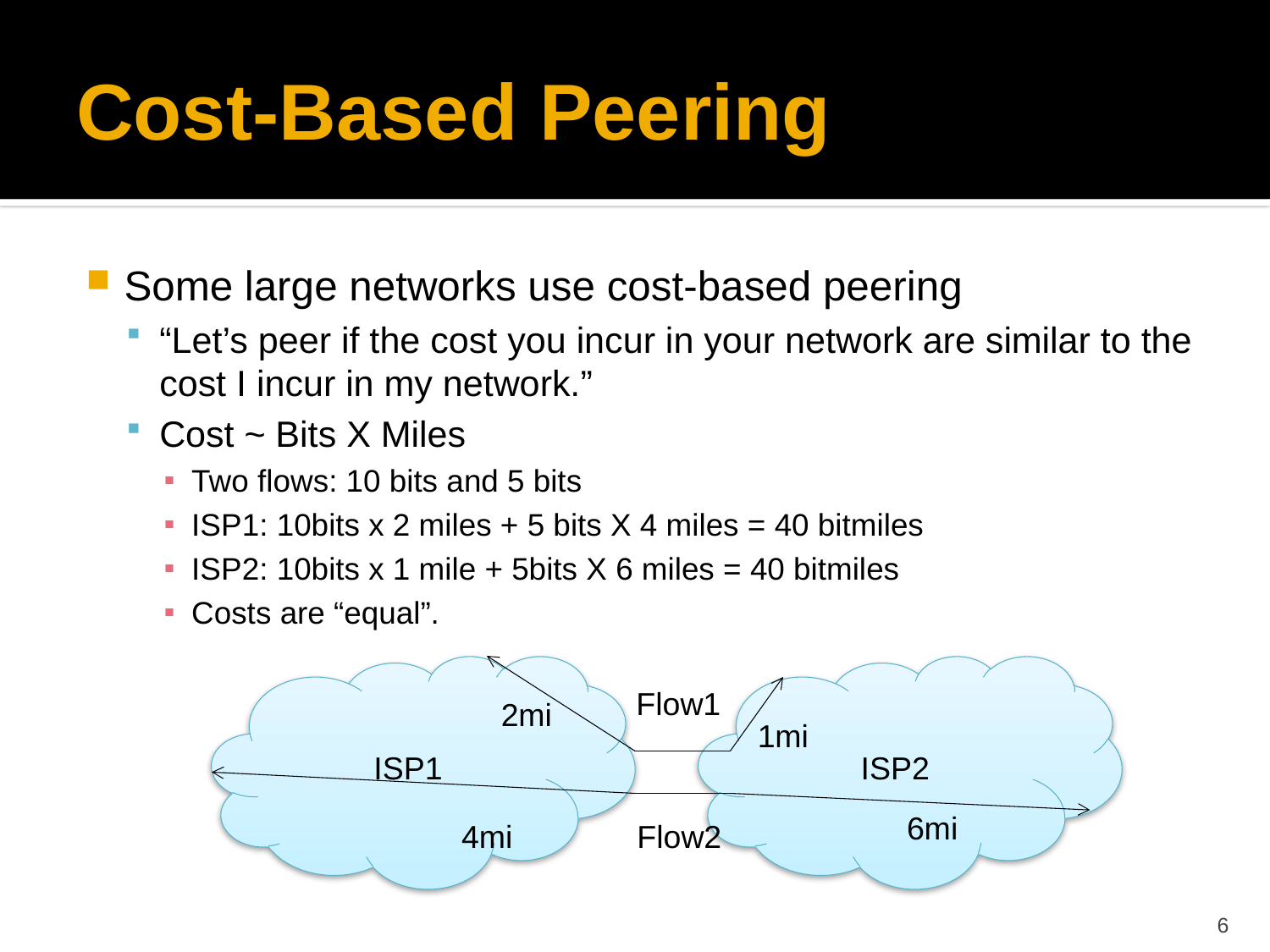

# Cost-Based Peering
Some large networks use cost-based peering
“Let’s peer if the cost you incur in your network are similar to the cost I incur in my network.”
Cost ~ Bits X Miles
Two flows: 10 bits and 5 bits
ISP1: 10bits x 2 miles + 5 bits X 4 miles = 40 bitmiles
ISP2: 10bits x 1 mile + 5bits X 6 miles = 40 bitmiles
Costs are “equal”.
ISP1
ISP2
Flow1
2mi
1mi
6mi
4mi
Flow2
6